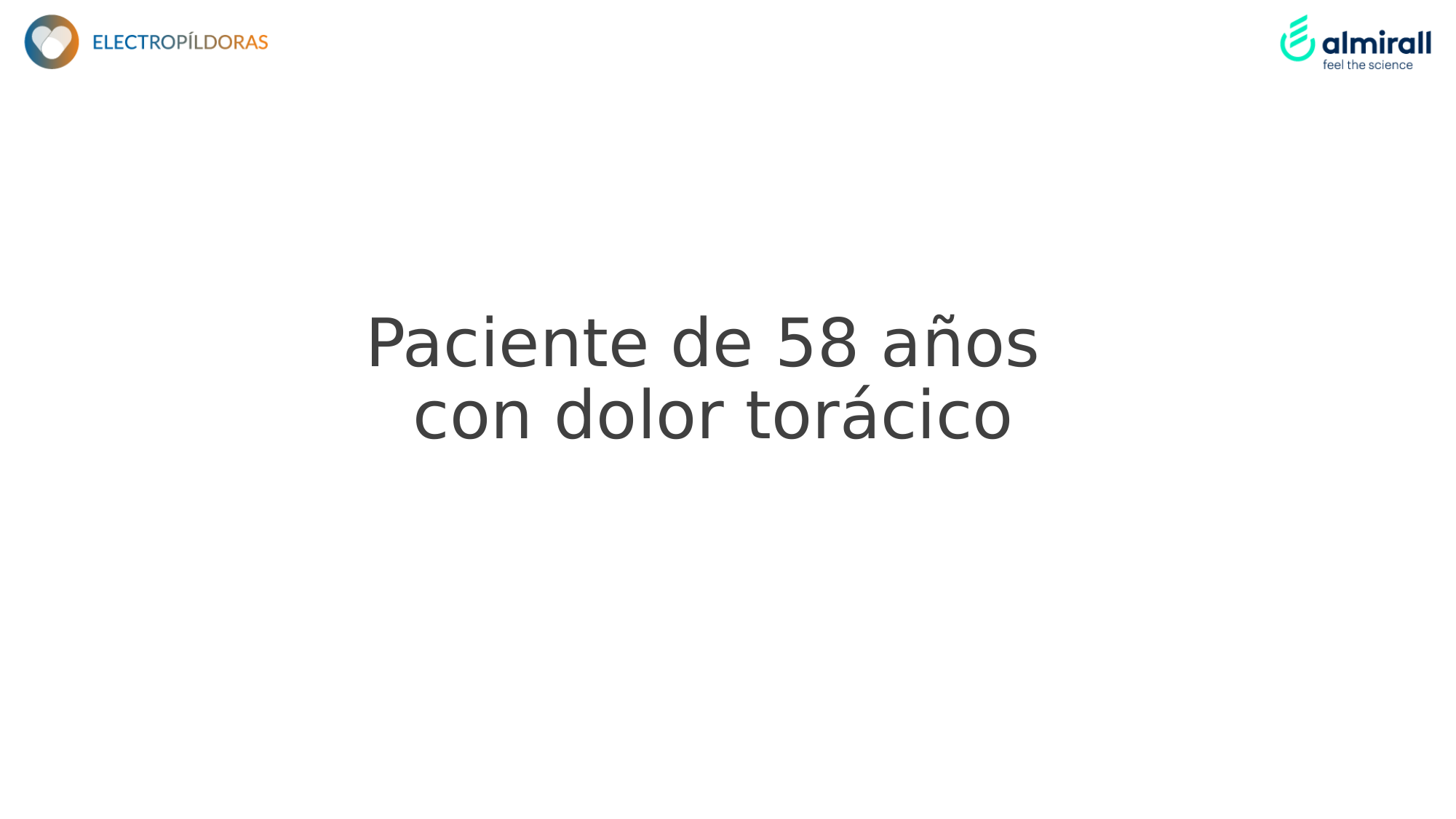

Paciente de 58 años
con dolor torácico